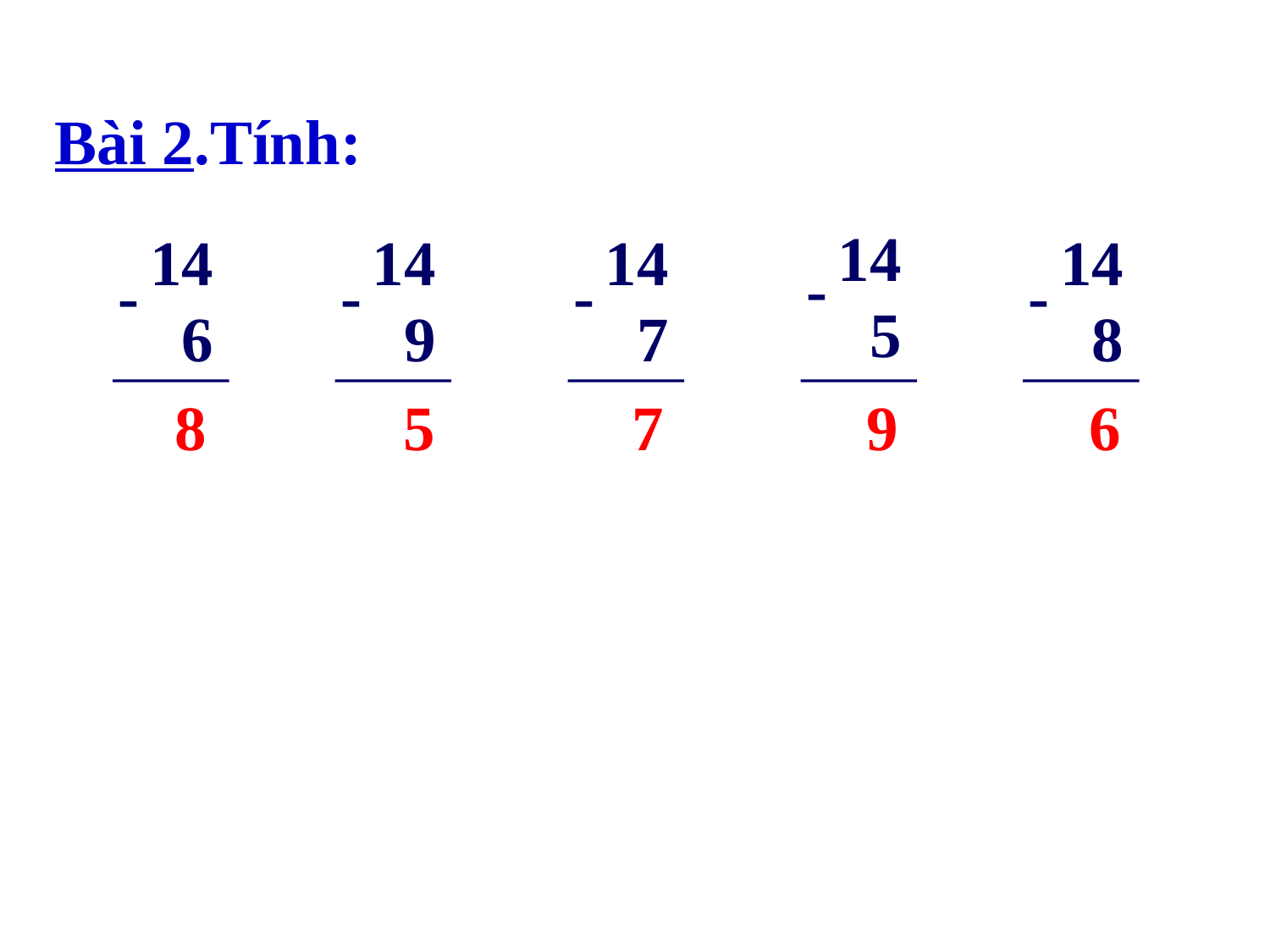

Bài 2.Tính:
14
  5
-

14
  6
-

14
  9
-

14
  7
-

14
  8
-

8
5
7
9
6